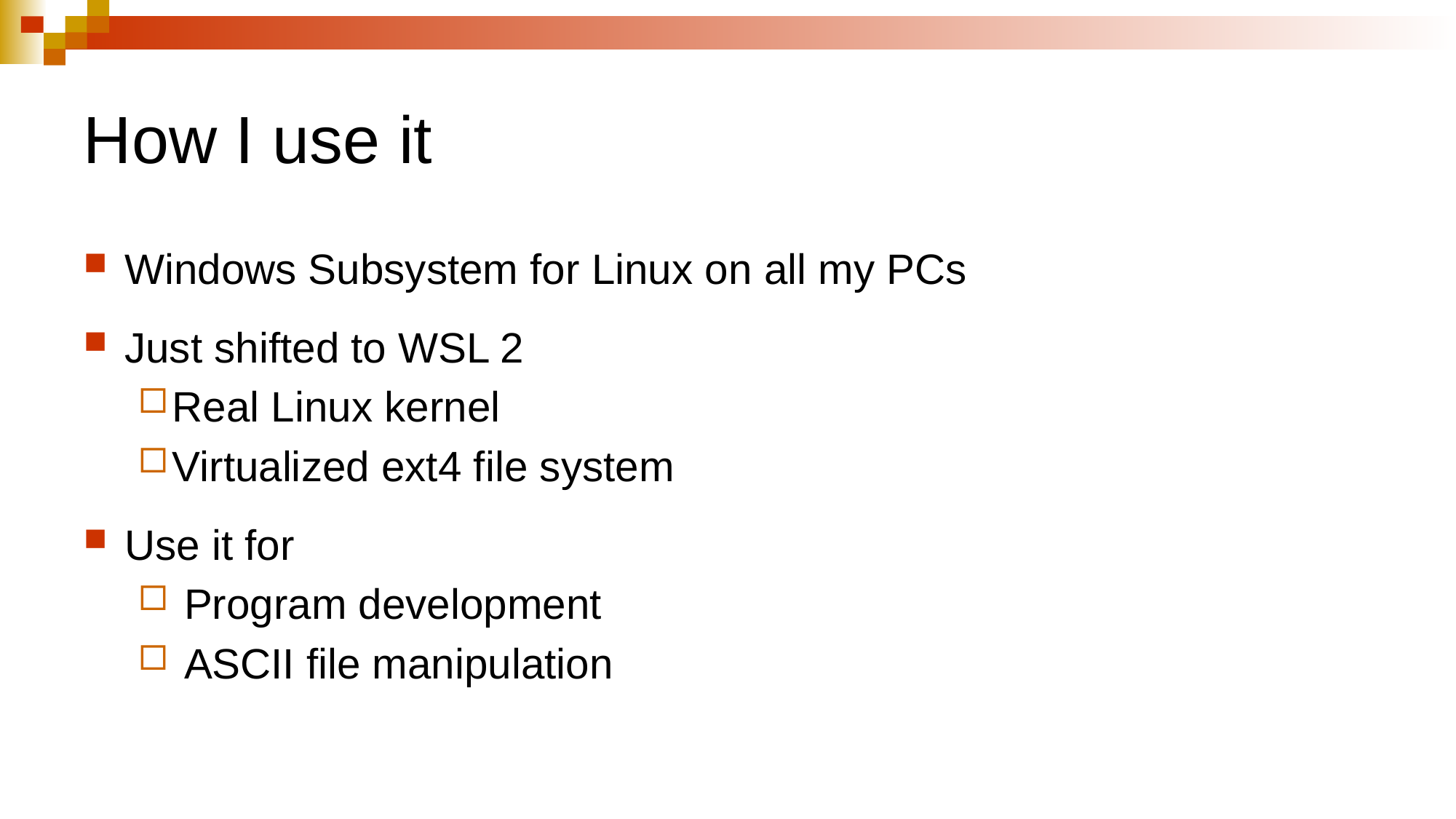

# How I use it
Windows Subsystem for Linux on all my PCs
Just shifted to WSL 2
Real Linux kernel
Virtualized ext4 file system
Use it for
 Program development
 ASCII file manipulation